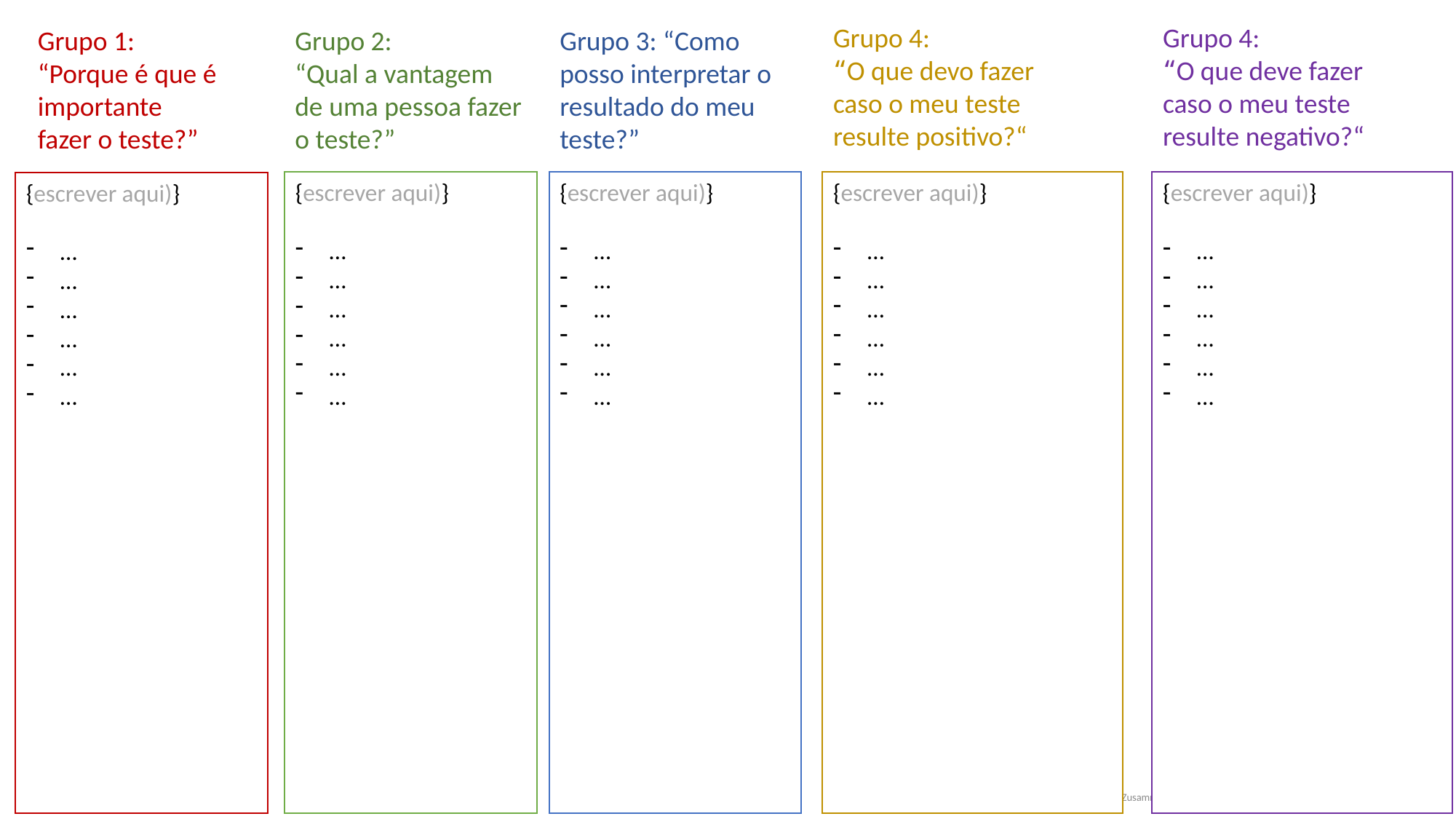

Grupo 4:
“﻿﻿﻿O que deve fazer caso o meu teste resulte negativo?“
Grupo 4:
“﻿﻿O que devo fazer caso o meu teste resulte positivo?“
Grupo 2:
“﻿Qual a vantagem de uma pessoa fazer o teste?”
Grupo 3: “﻿Como posso interpretar o resultado do meu teste?”
Grupo 1:
“﻿Porque é que é importante fazer o teste?”
{escrever aqui)}

…
…
…
…
…
…

{escrever aqui)}

…
…
…
…
…
…

{escrever aqui)}

…
…
…
…
…
…

{escrever aqui)}

…
…
…
…
…
…

{escrever aqui)}

…
…
…
…
…
…

GIZ – Deutsche Gesellschaft für Internationale Zusammenarbeit | CoResult.eu | Guião – Saúde – para Facilitadora/es